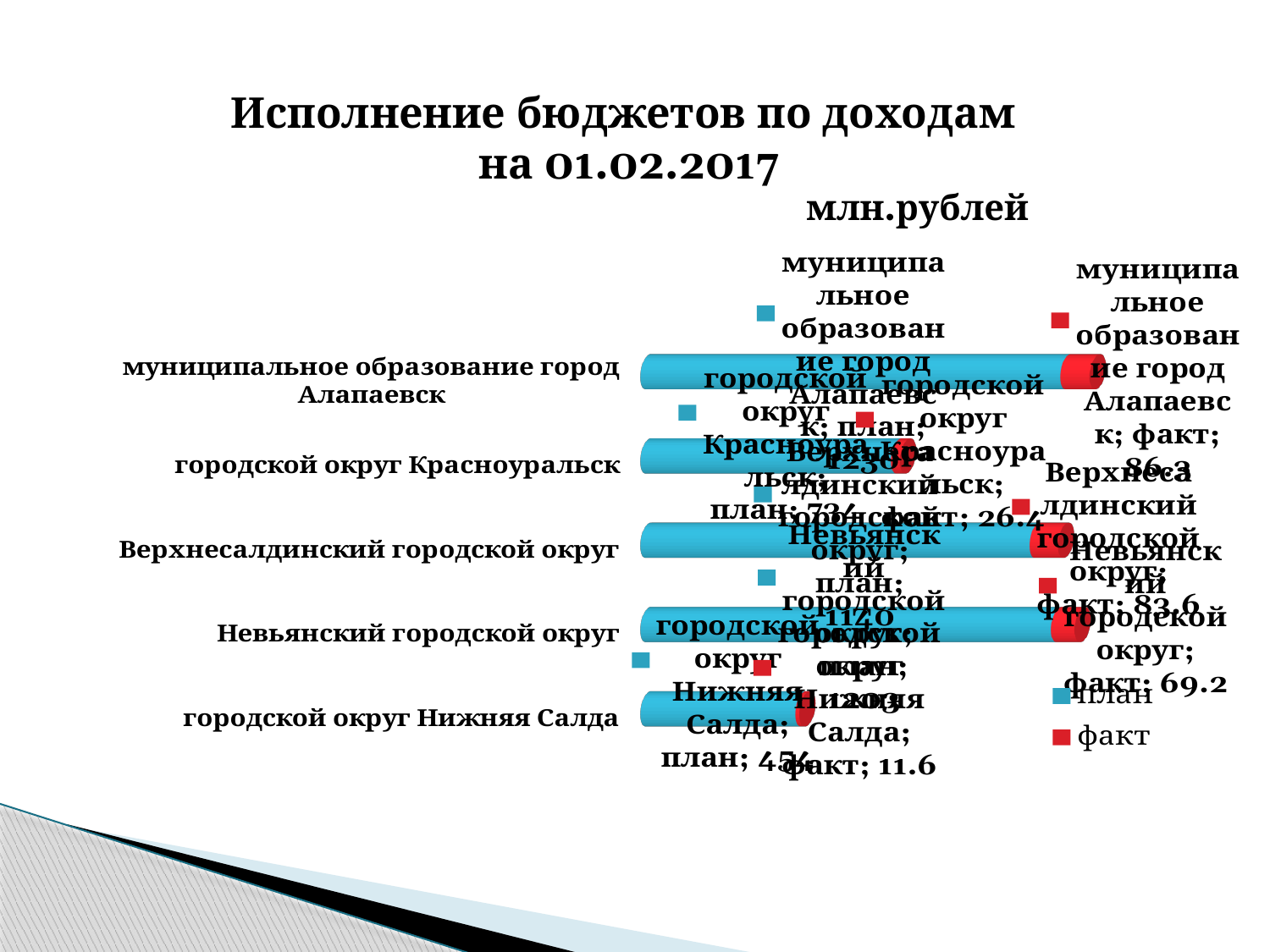

Исполнение бюджетов по доходам
                       на 01.02.2017

млн.рублей

[unsupported chart]